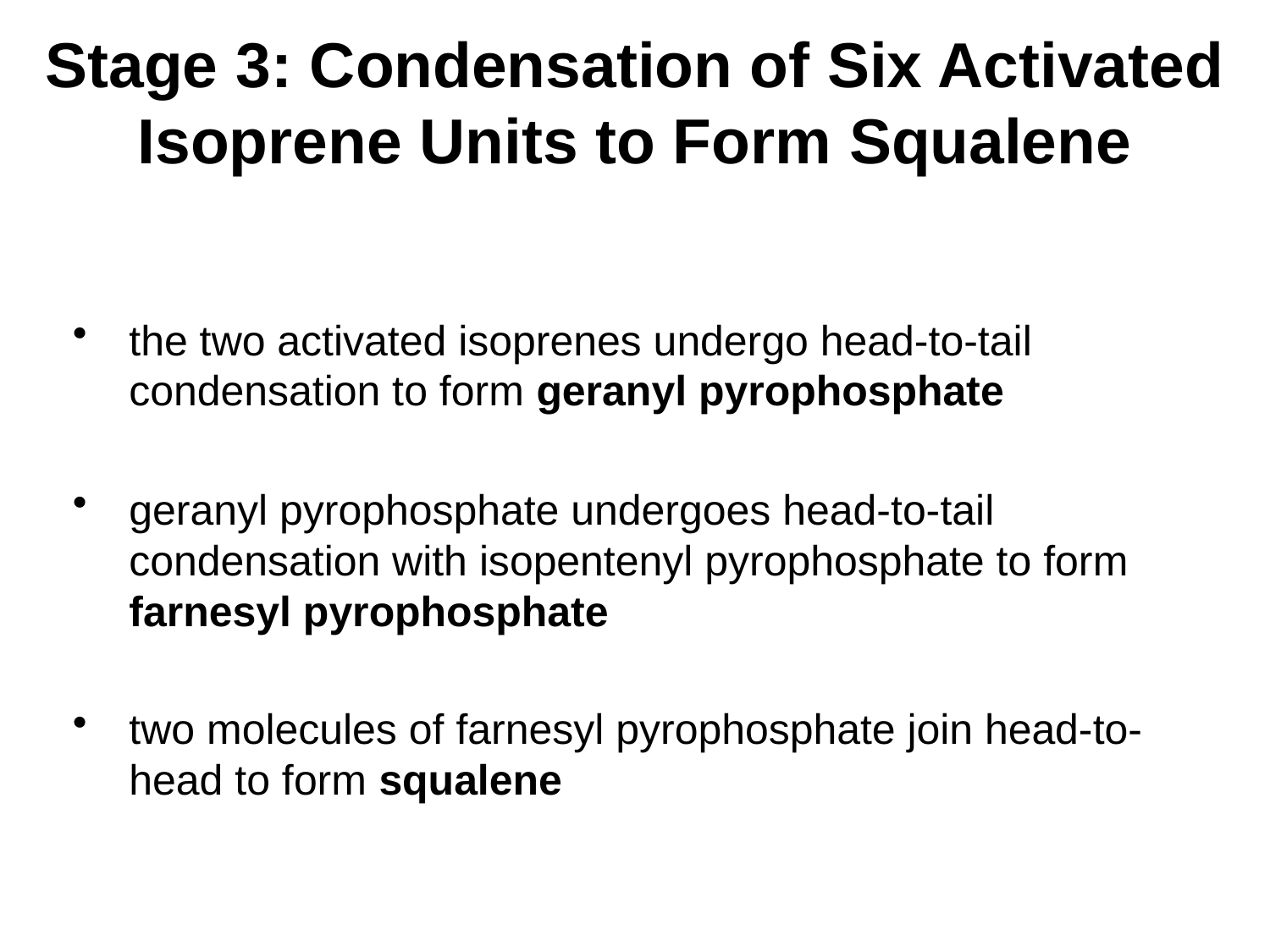

# Stage 3: Condensation of Six Activated Isoprene Units to Form Squalene
the two activated isoprenes undergo head-to-tail condensation to form geranyl pyrophosphate

geranyl pyrophosphate undergoes head-to-tail condensation with isopentenyl pyrophosphate to form farnesyl pyrophosphate

two molecules of farnesyl pyrophosphate join head-to-head to form squalene